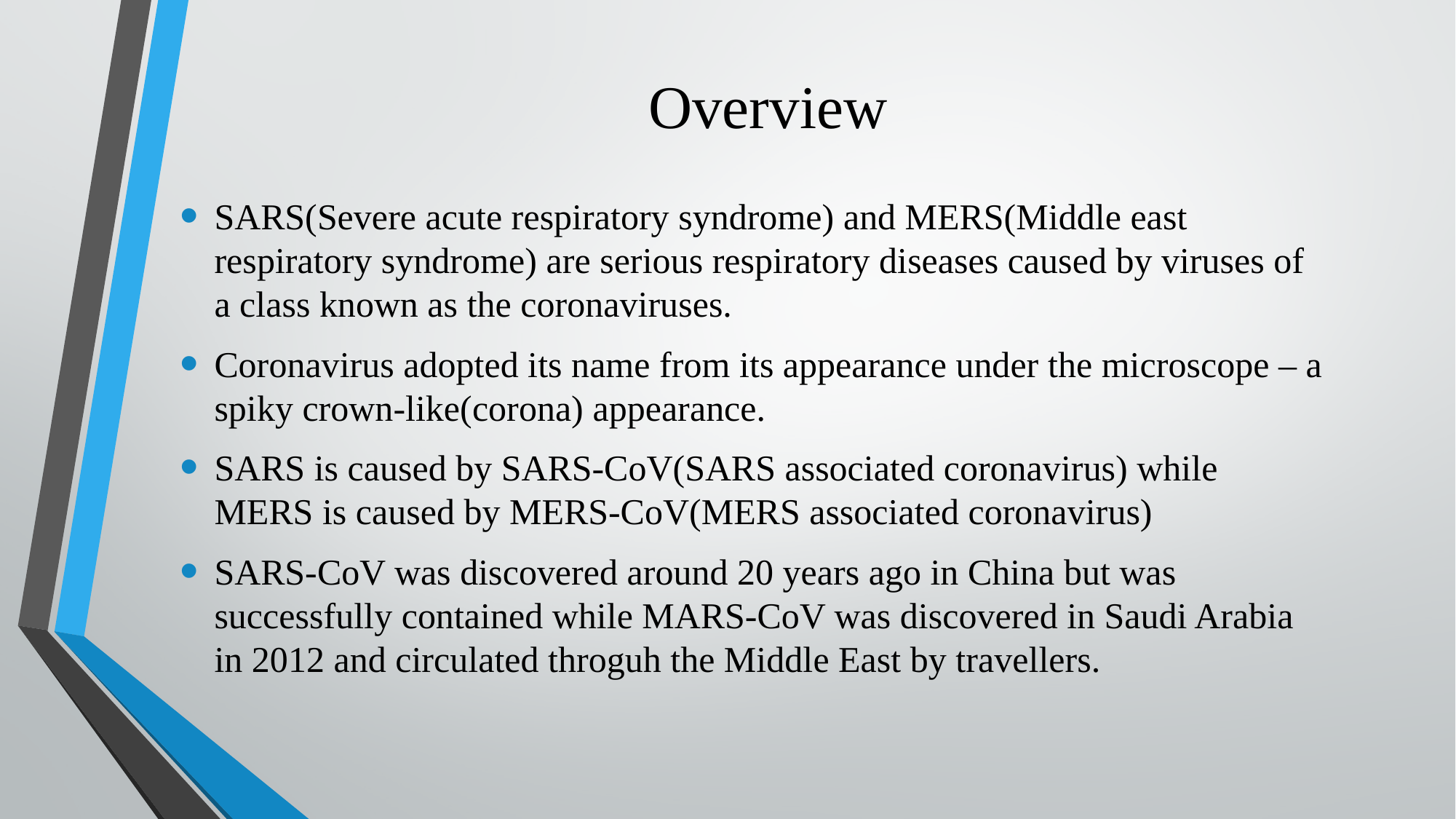

# Overview
SARS(Severe acute respiratory syndrome) and MERS(Middle east respiratory syndrome) are serious respiratory diseases caused by viruses of a class known as the coronaviruses.
Coronavirus adopted its name from its appearance under the microscope – a spiky crown-like(corona) appearance.
SARS is caused by SARS-CoV(SARS associated coronavirus) while MERS is caused by MERS-CoV(MERS associated coronavirus)
SARS-CoV was discovered around 20 years ago in China but was successfully contained while MARS-CoV was discovered in Saudi Arabia in 2012 and circulated throguh the Middle East by travellers.